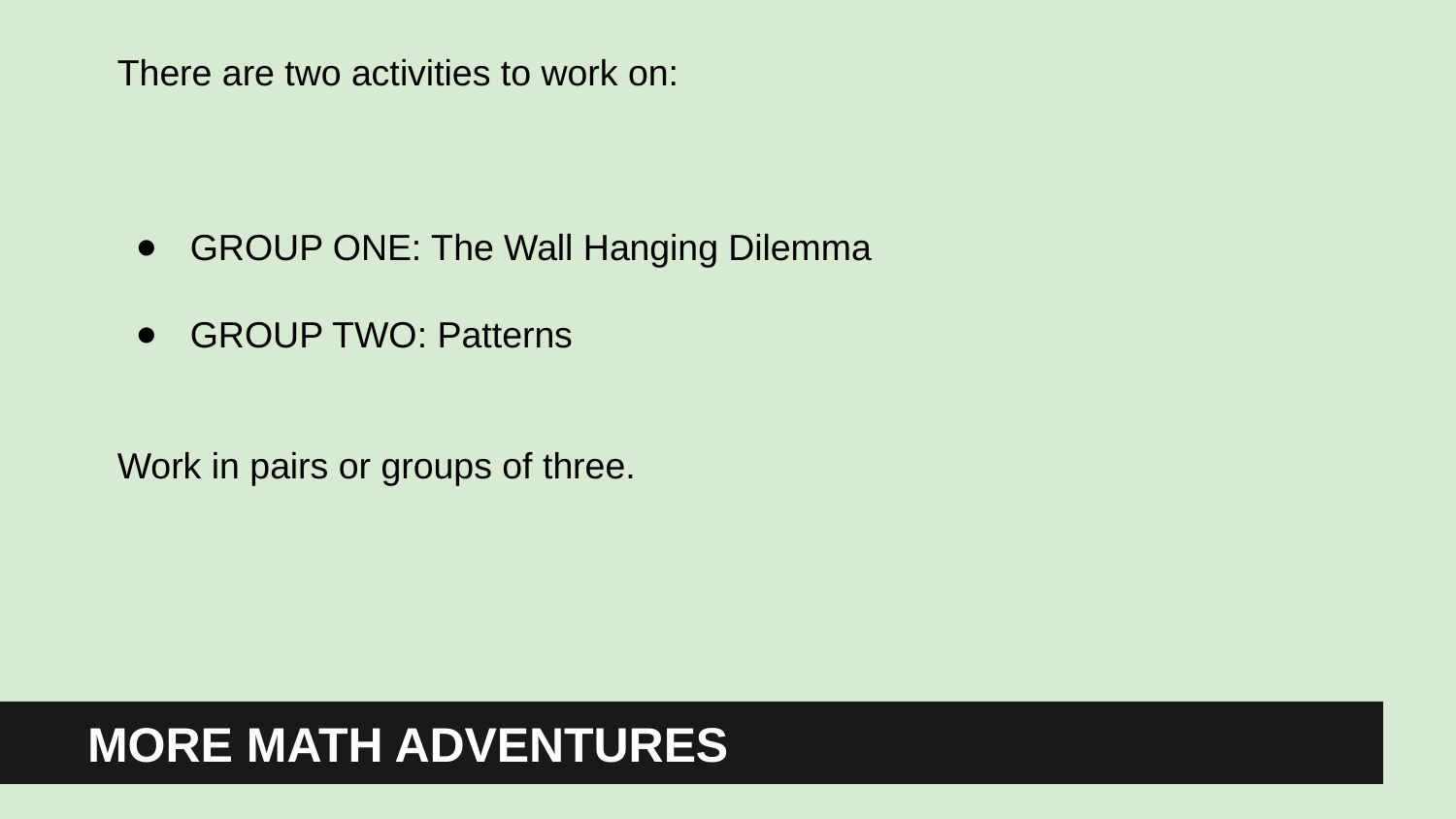

There are two activities to work on:

GROUP ONE: The Wall Hanging Dilemma

GROUP TWO: Patterns

Work in pairs or groups of three.

MORE MATH ADVENTURES